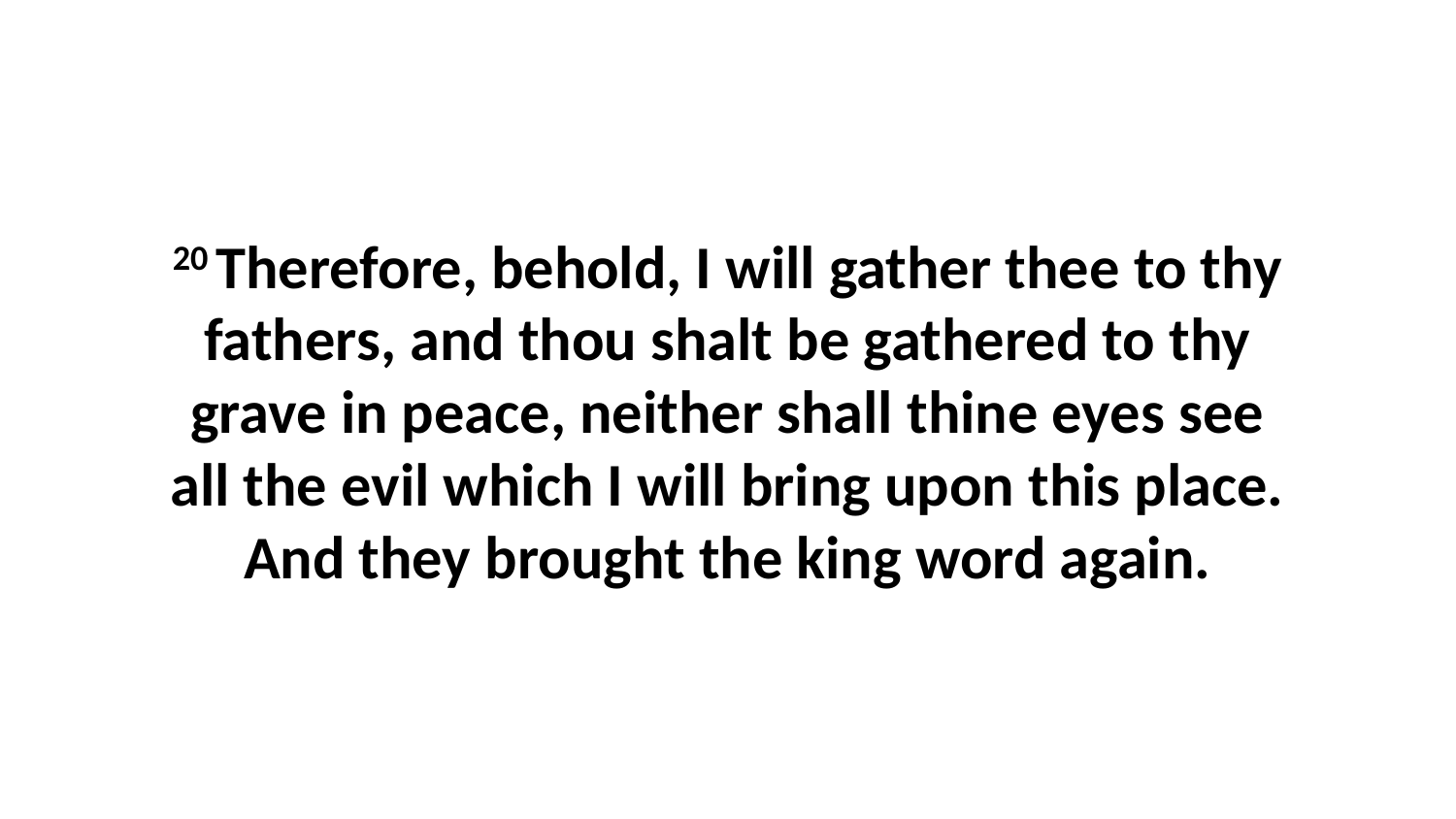

20 Therefore, behold, I will gather thee to thy fathers, and thou shalt be gathered to thy grave in peace, neither shall thine eyes see all the evil which I will bring upon this place. And they brought the king word again.